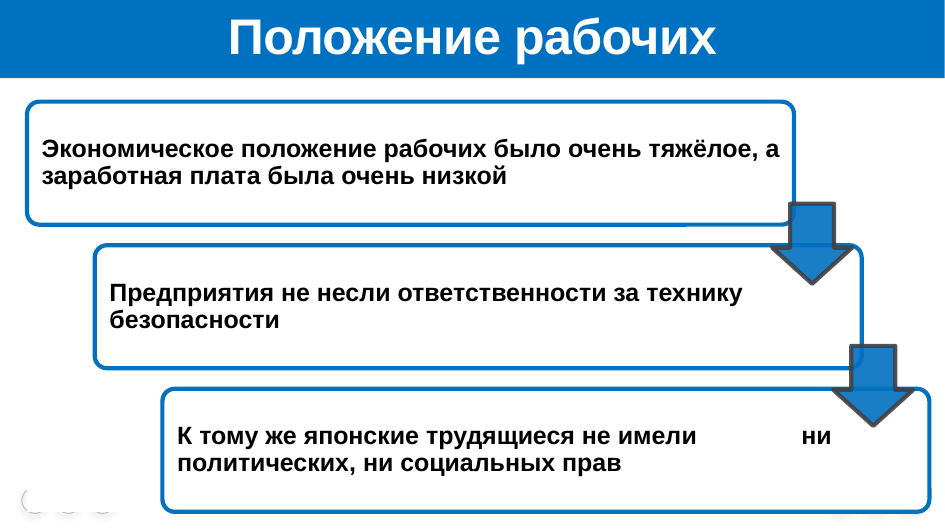

# Положение рабочих
Экономическое положение рабочих было очень тяжёлое, а заработная плата была очень низкой
Предприятия не несли ответственности за технику безопасности
К тому же японские трудящиеся не имели               ни политических, ни социальных прав